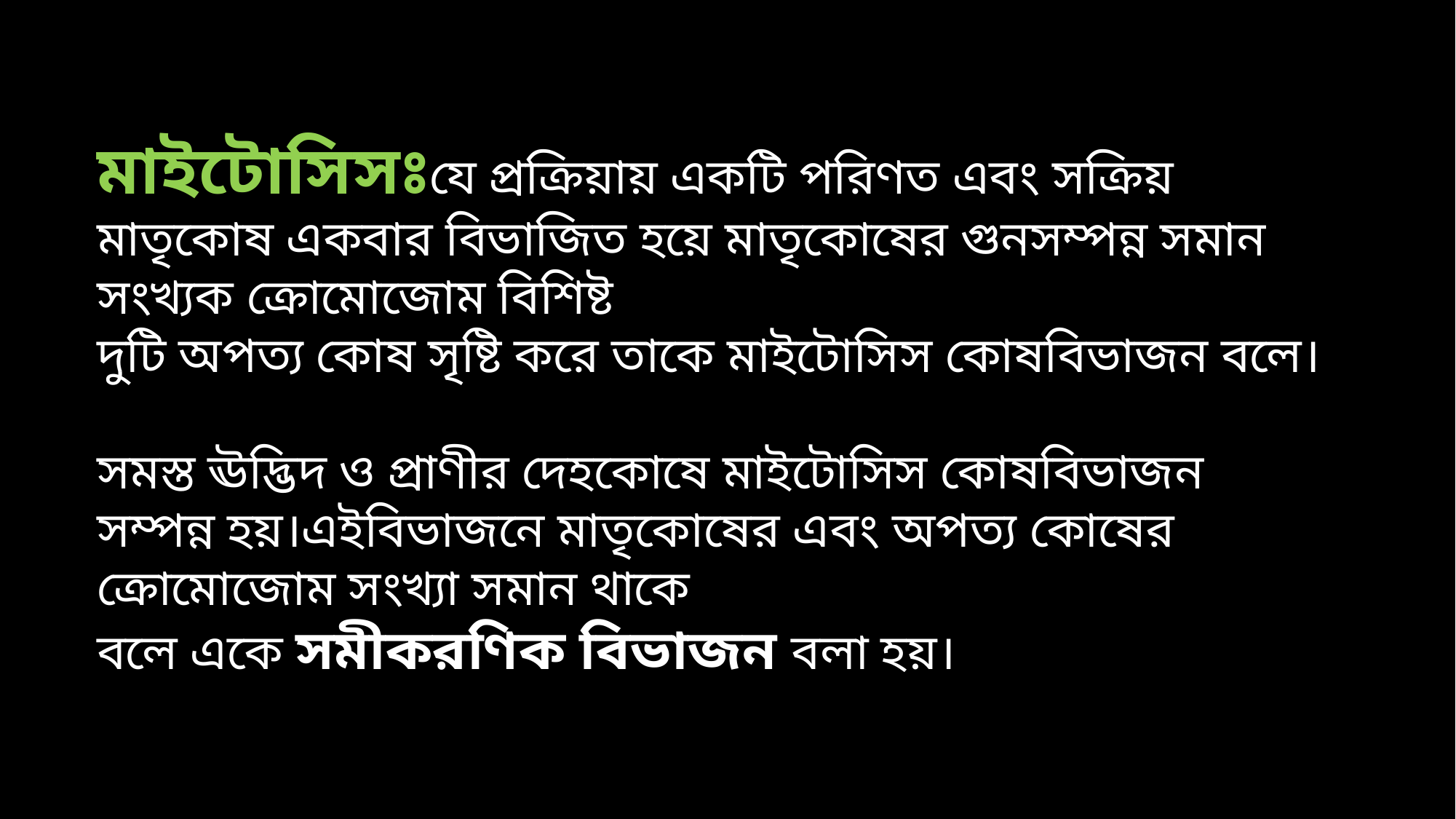

মাইটোসিসঃযে প্রক্রিয়ায় একটি পরিণত এবং সক্রিয় মাতৃকোষ একবার বিভাজিত হয়ে মাতৃকোষের গুনসম্পন্ন সমান সংখ্যক ক্রোমোজোম বিশিষ্ট
দুটি অপত্য কোষ সৃষ্টি করে তাকে মাইটোসিস কোষবিভাজন বলে।

সমস্ত ঊদ্ভিদ ও প্রাণীর দেহকোষে মাইটোসিস কোষবিভাজন সম্পন্ন হয়।এইবিভাজনে মাতৃকোষের এবং অপত্য কোষের ক্রোমোজোম সংখ্যা সমান থাকে
বলে একে সমীকরণিক বিভাজন বলা হয়।